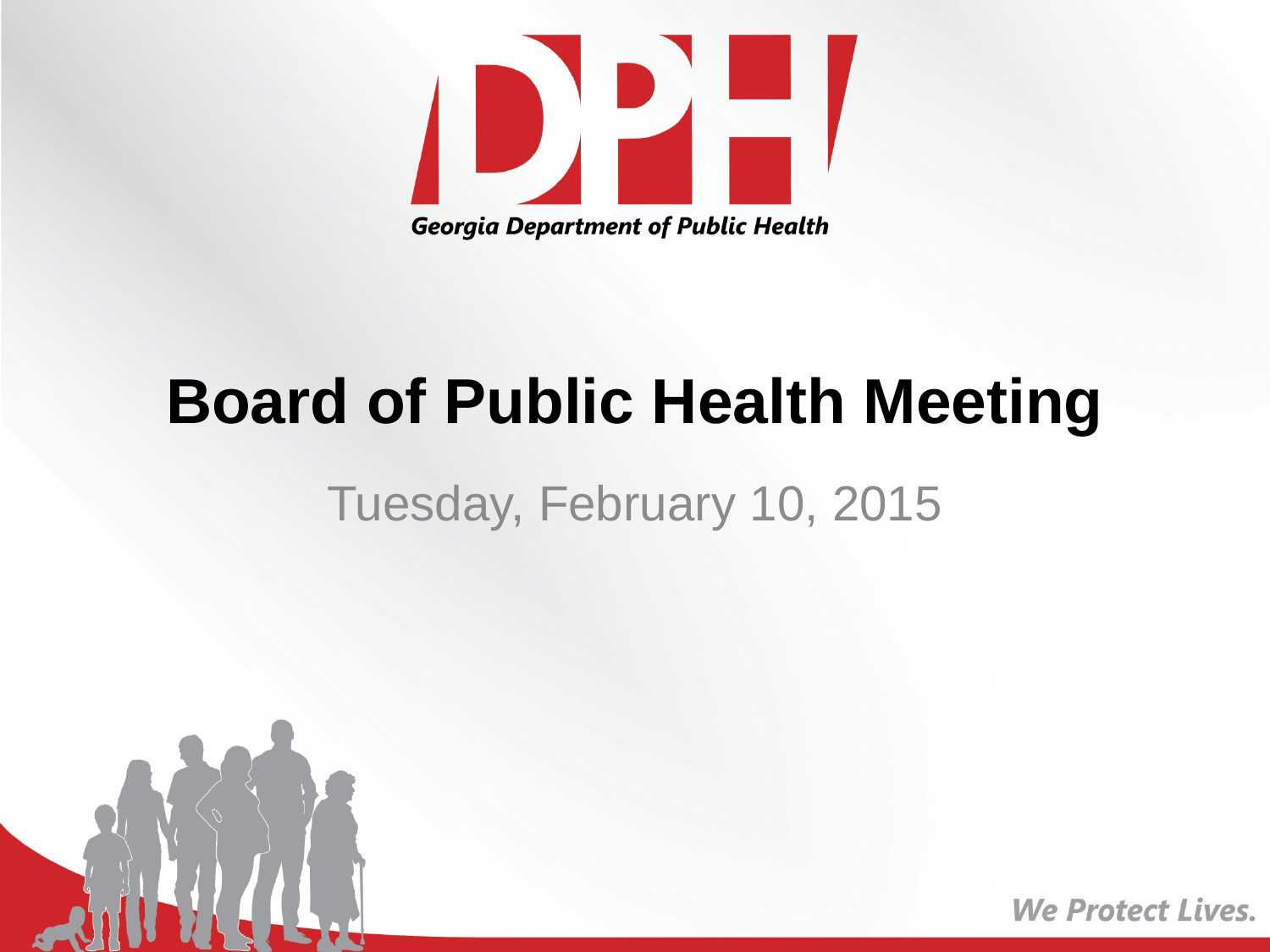

# Board of Public Health Meeting
Tuesday, February 10, 2015